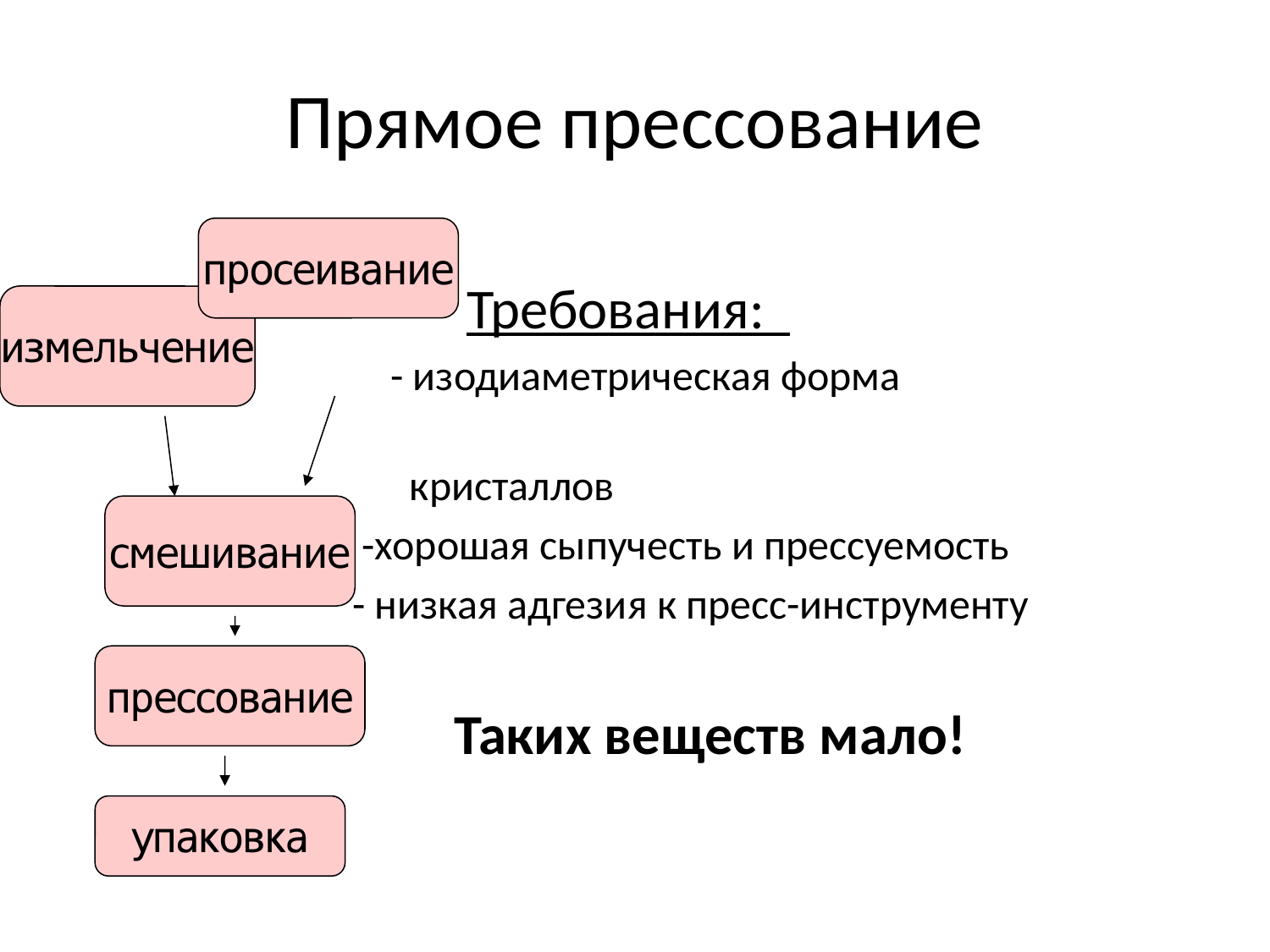

# Прямое прессование
просеивание
                                 Требования:
                                    - изодиаметрическая форма
                                      кристаллов
                                 -хорошая сыпучесть и прессуемость
                                - низкая адгезия к пресс-инструменту

                                Таких веществ мало!

измельчение

смешивание

прессование

упаковка